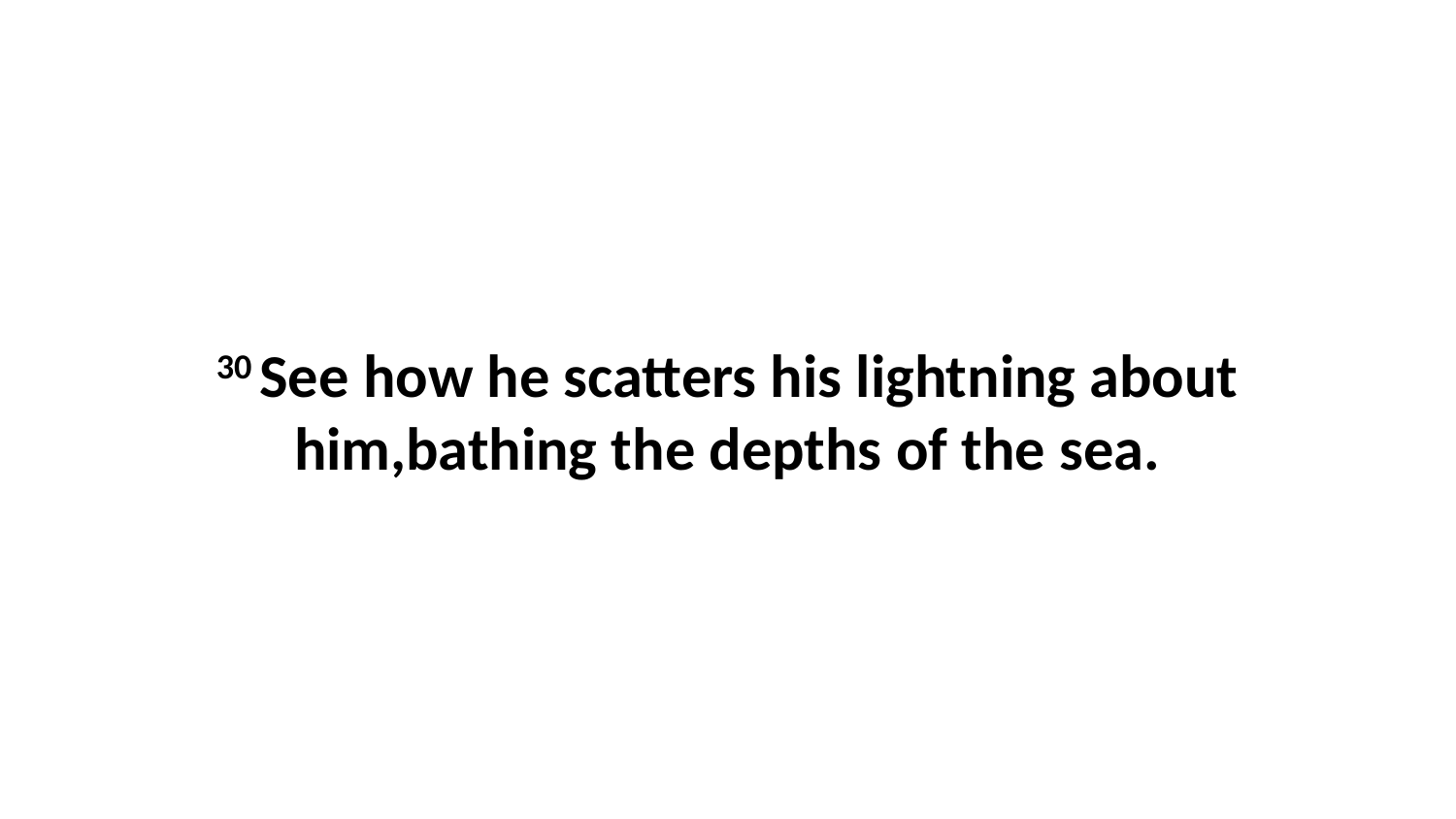

30 See how he scatters his lightning about him,bathing the depths of the sea.